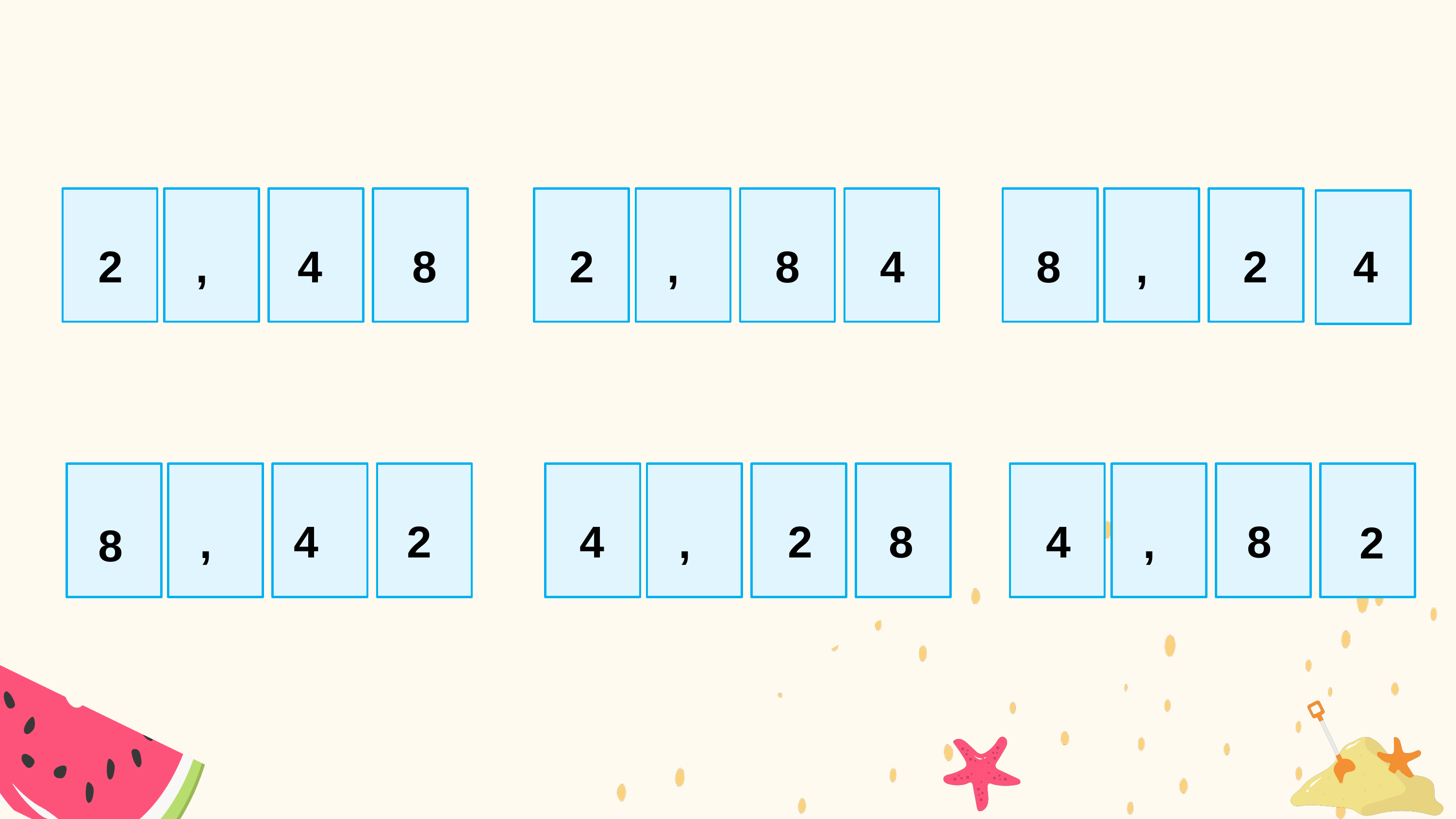

2

,

4

8

2

,

8
4

,

8
2
4

8

,

4
2

,

8
4
2

,

8
4
2